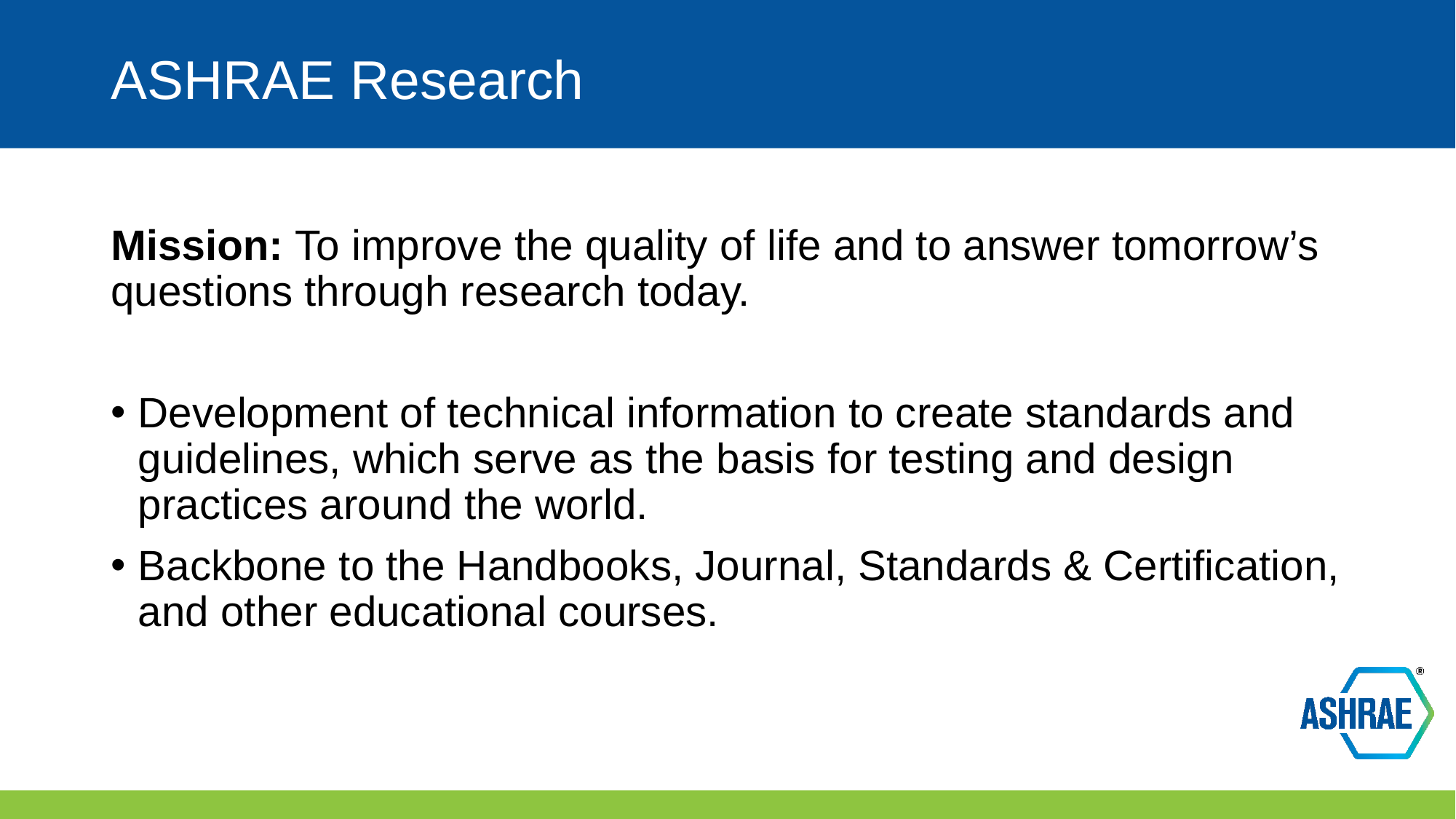

# ASHRAE Research
Mission: To improve the quality of life and to answer tomorrow’s questions through research today.

Development of technical information to create standards and guidelines, which serve as the basis for testing and design practices around the world.
Backbone to the Handbooks, Journal, Standards & Certification, and other educational courses.